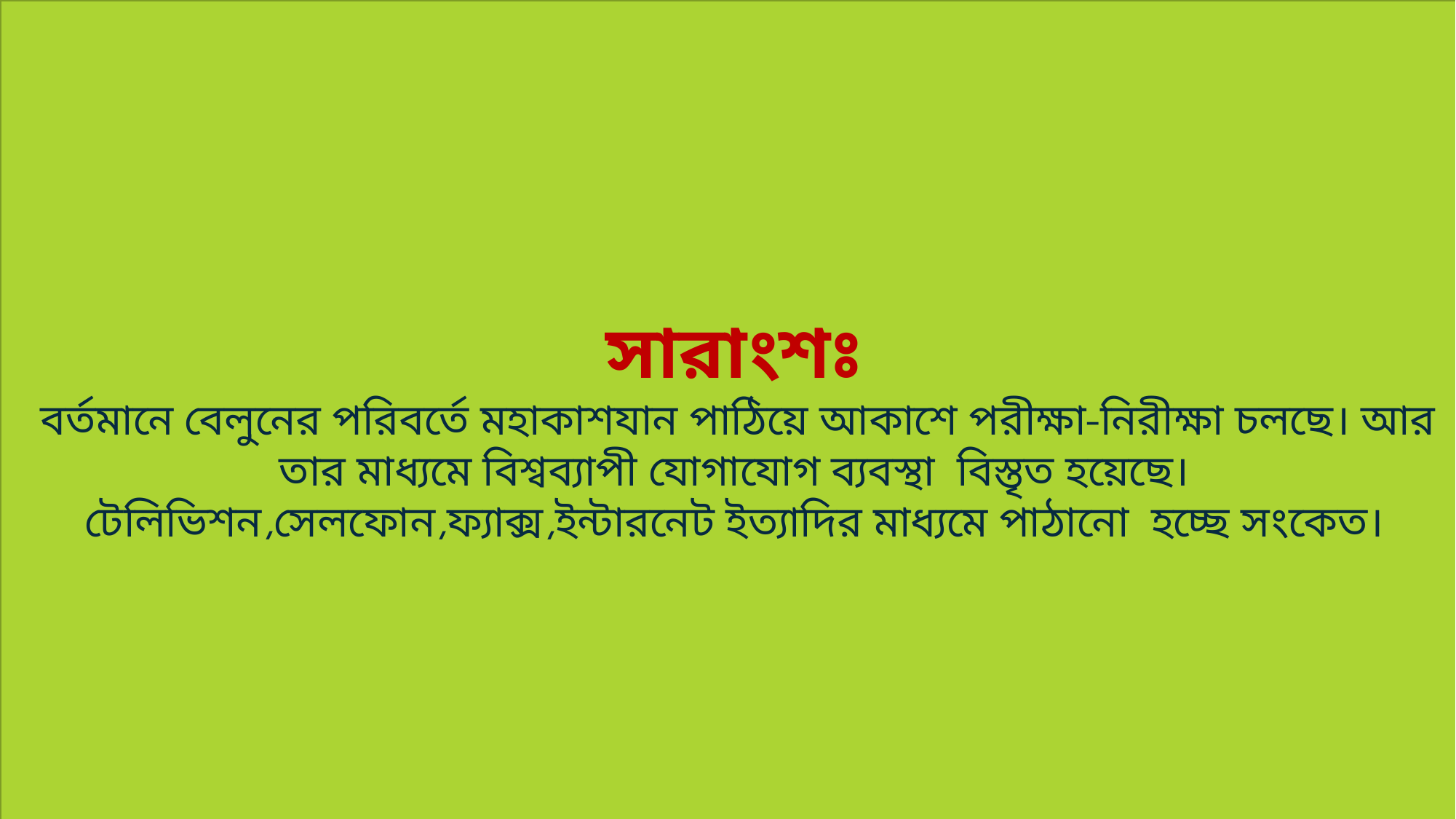

সারাংশঃ
 বর্তমানে বেলুনের পরিবর্তে মহাকাশযান পাঠিয়ে আকাশে পরীক্ষা-নিরীক্ষা চলছে। আর তার মাধ্যমে বিশ্বব্যাপী যোগাযোগ ব্যবস্থা  বিস্তৃত হয়েছে। টেলিভিশন,সেলফোন,ফ্যাক্স,ইন্টারনেট ইত্যাদির মাধ্যমে পাঠানো  হচ্ছে সংকেত।